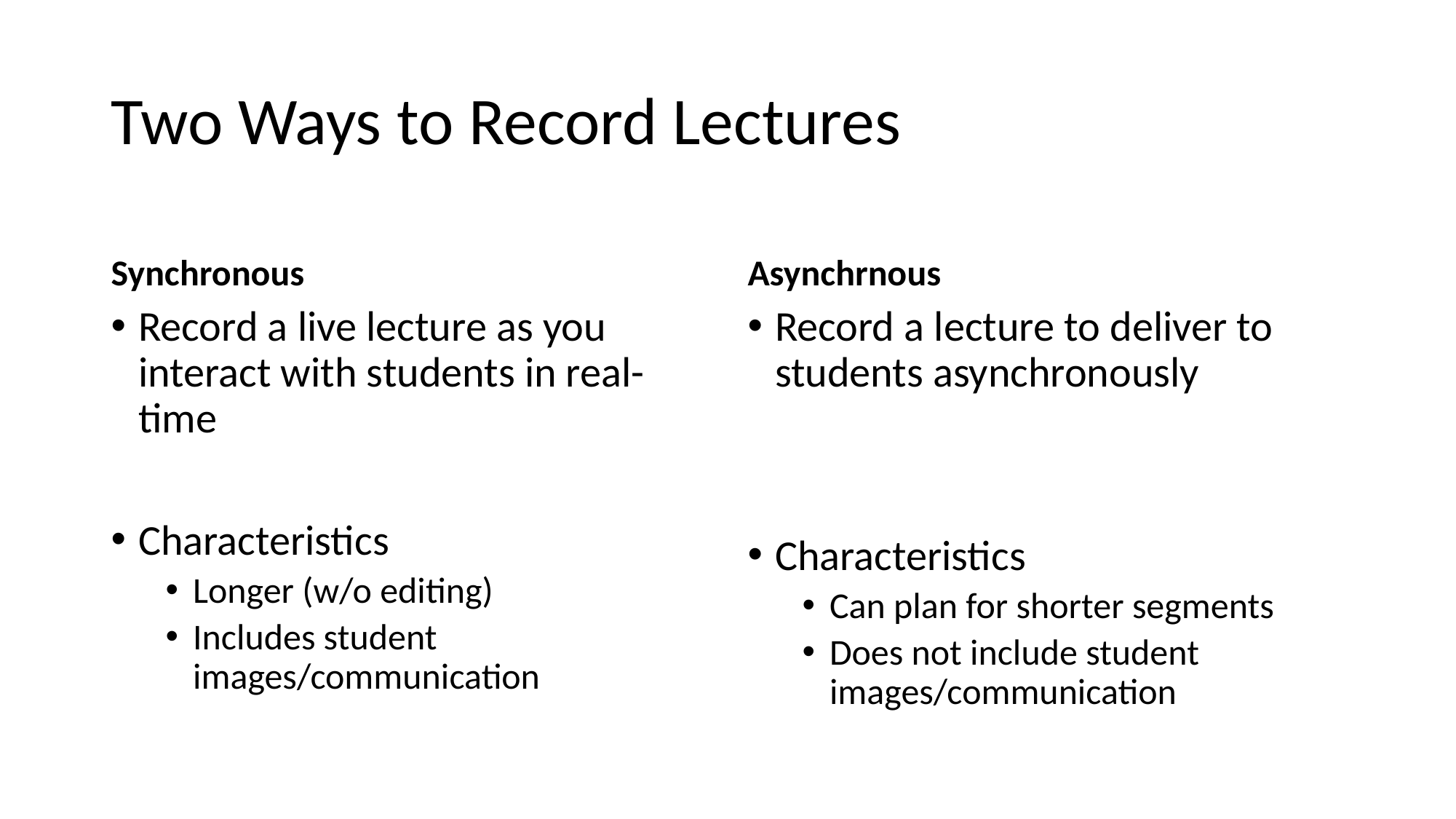

# Two Ways to Record Lectures
Synchronous
Asynchrnous
Record a live lecture as you interact with students in real-time

Characteristics
Longer (w/o editing)
Includes student images/communication
Record a lecture to deliver to students asynchronously

Characteristics
Can plan for shorter segments
Does not include student images/communication